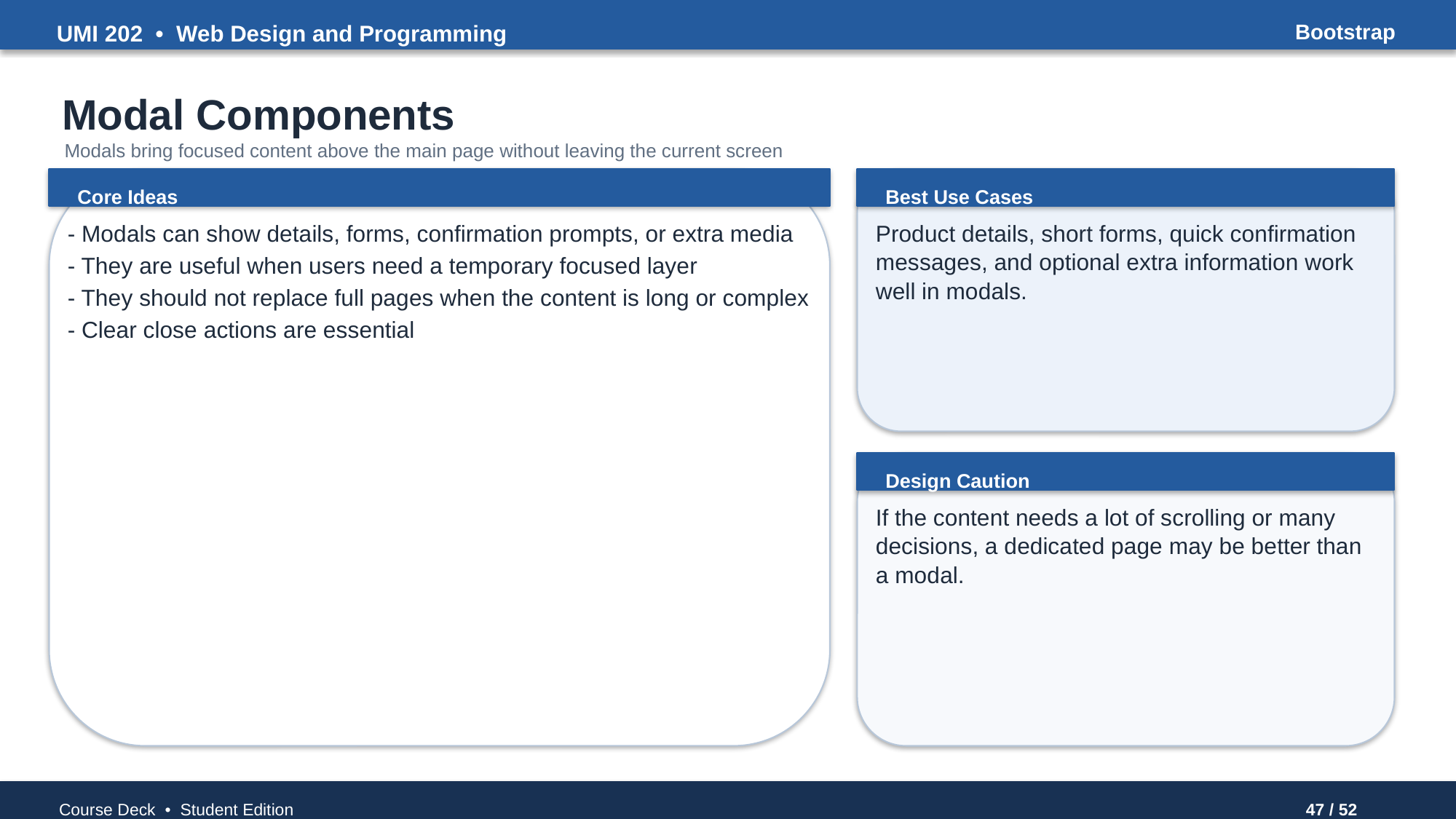

UMI 202  •  Web Design and Programming
Bootstrap
Modal Components
Modals bring focused content above the main page without leaving the current screen

Core Ideas
Best Use Cases
- Modals can show details, forms, confirmation prompts, or extra media
- They are useful when users need a temporary focused layer
- They should not replace full pages when the content is long or complex
- Clear close actions are essential
Product details, short forms, quick confirmation messages, and optional extra information work well in modals.

Design Caution
If the content needs a lot of scrolling or many decisions, a dedicated page may be better than a modal.

Course Deck  •  Student Edition
47 / 52